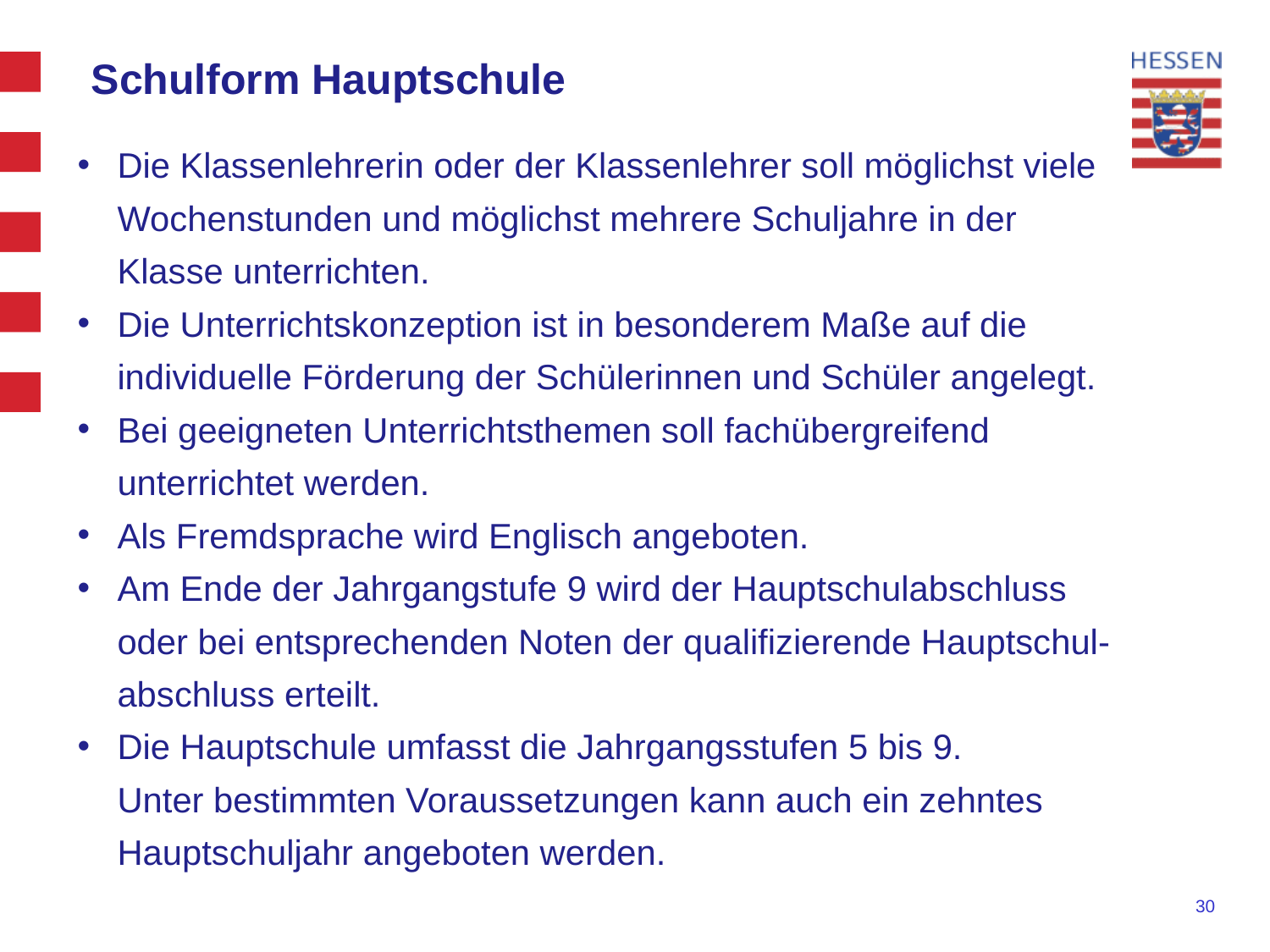

Schulform Hauptschule
Die Klassenlehrerin oder der Klassenlehrer soll möglichst viele Wochenstunden und möglichst mehrere Schuljahre in der Klasse unterrichten.
Die Unterrichtskonzeption ist in besonderem Maße auf die individuelle Förderung der Schülerinnen und Schüler angelegt.
Bei geeigneten Unterrichtsthemen soll fachübergreifend unterrichtet werden.
Als Fremdsprache wird Englisch angeboten.
Am Ende der Jahrgangstufe 9 wird der Hauptschulabschluss oder bei entsprechenden Noten der qualifizierende Hauptschul-abschluss erteilt.
Die Hauptschule umfasst die Jahrgangsstufen 5 bis 9.
Unter bestimmten Voraussetzungen kann auch ein zehntes Hauptschuljahr angeboten werden.